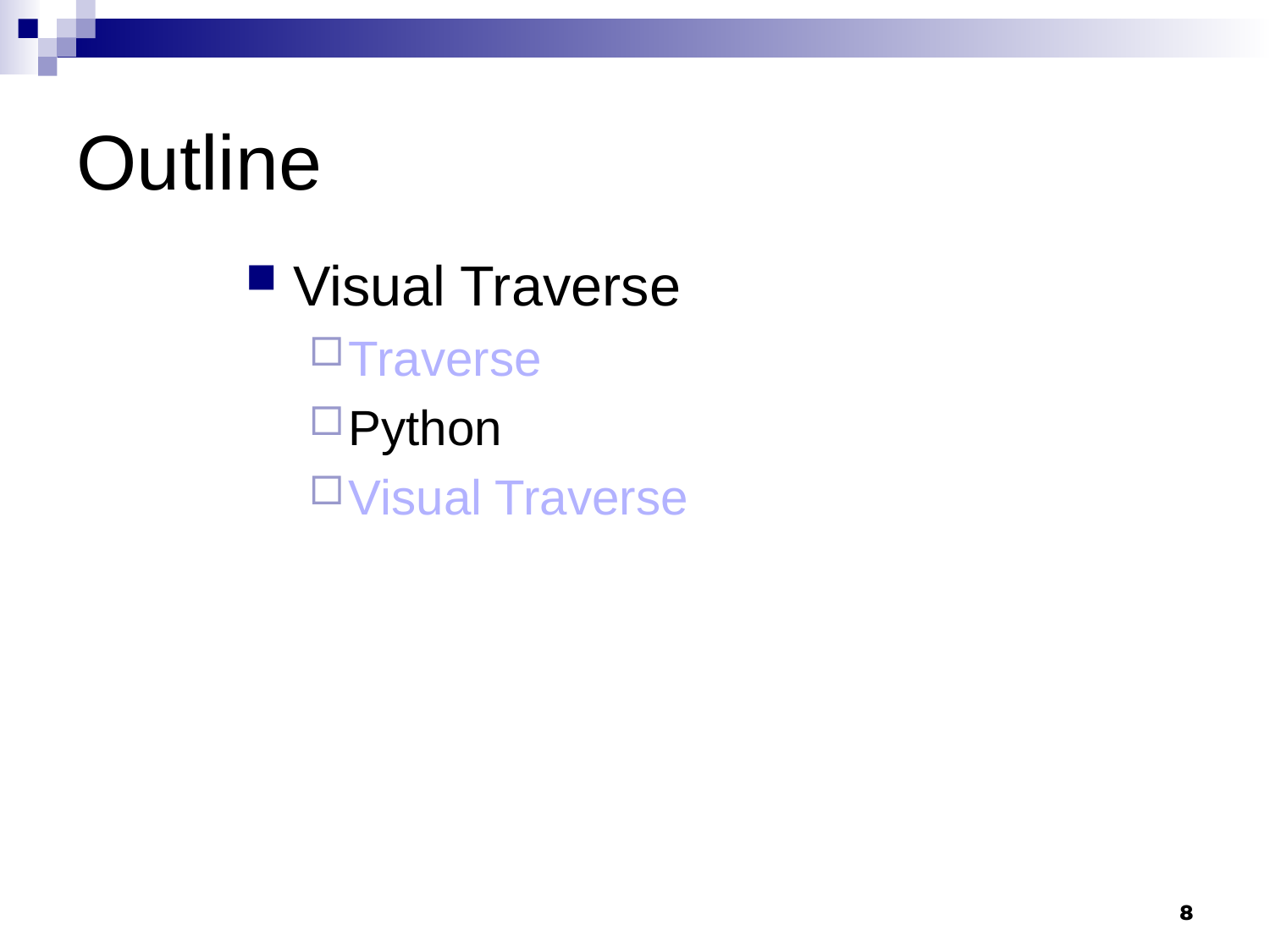

# Outline
Visual Traverse
Traverse
Python
Visual Traverse
8